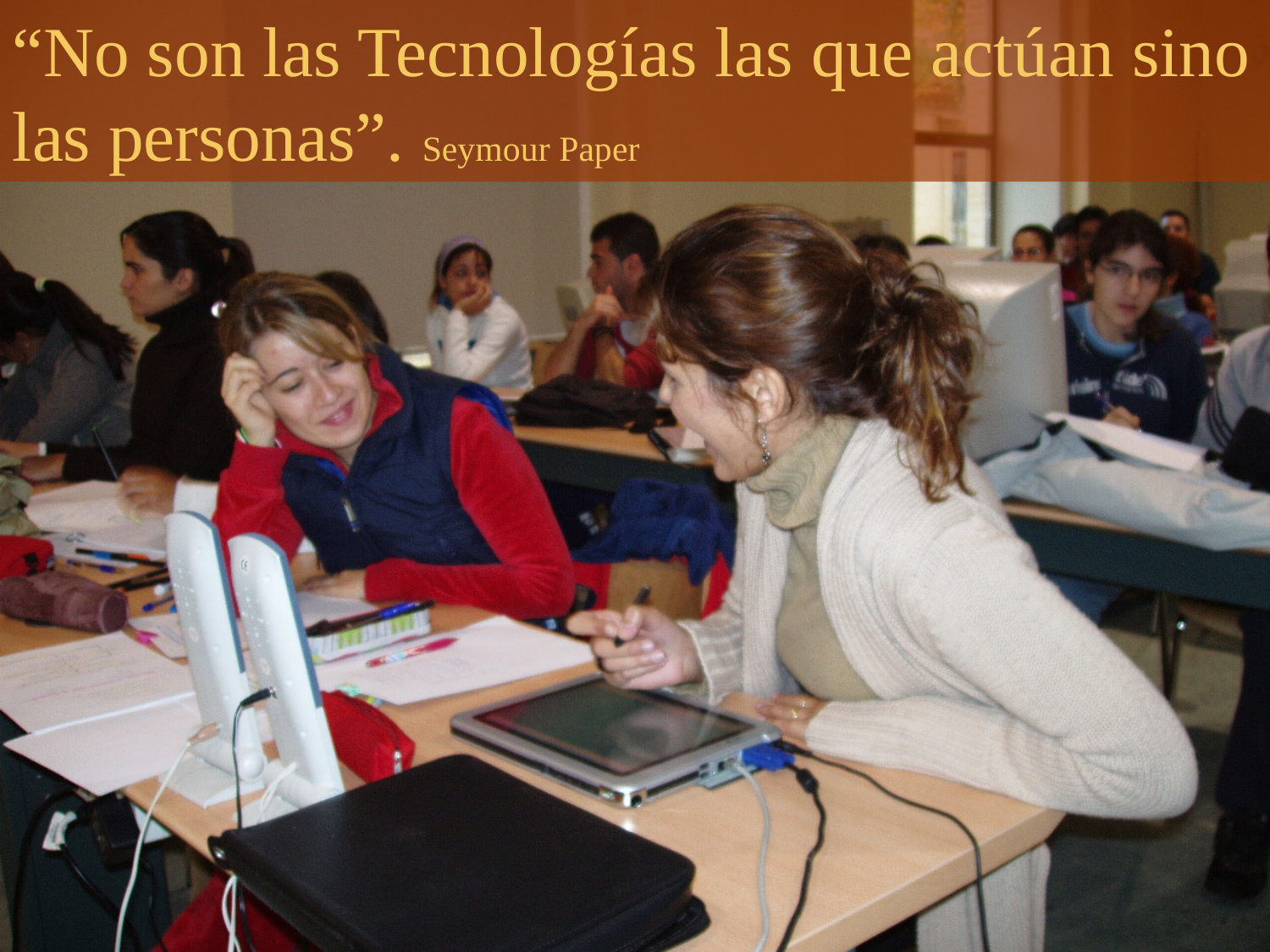

“No son las Tecnologías las que actúan sino las personas”. Seymour Paper